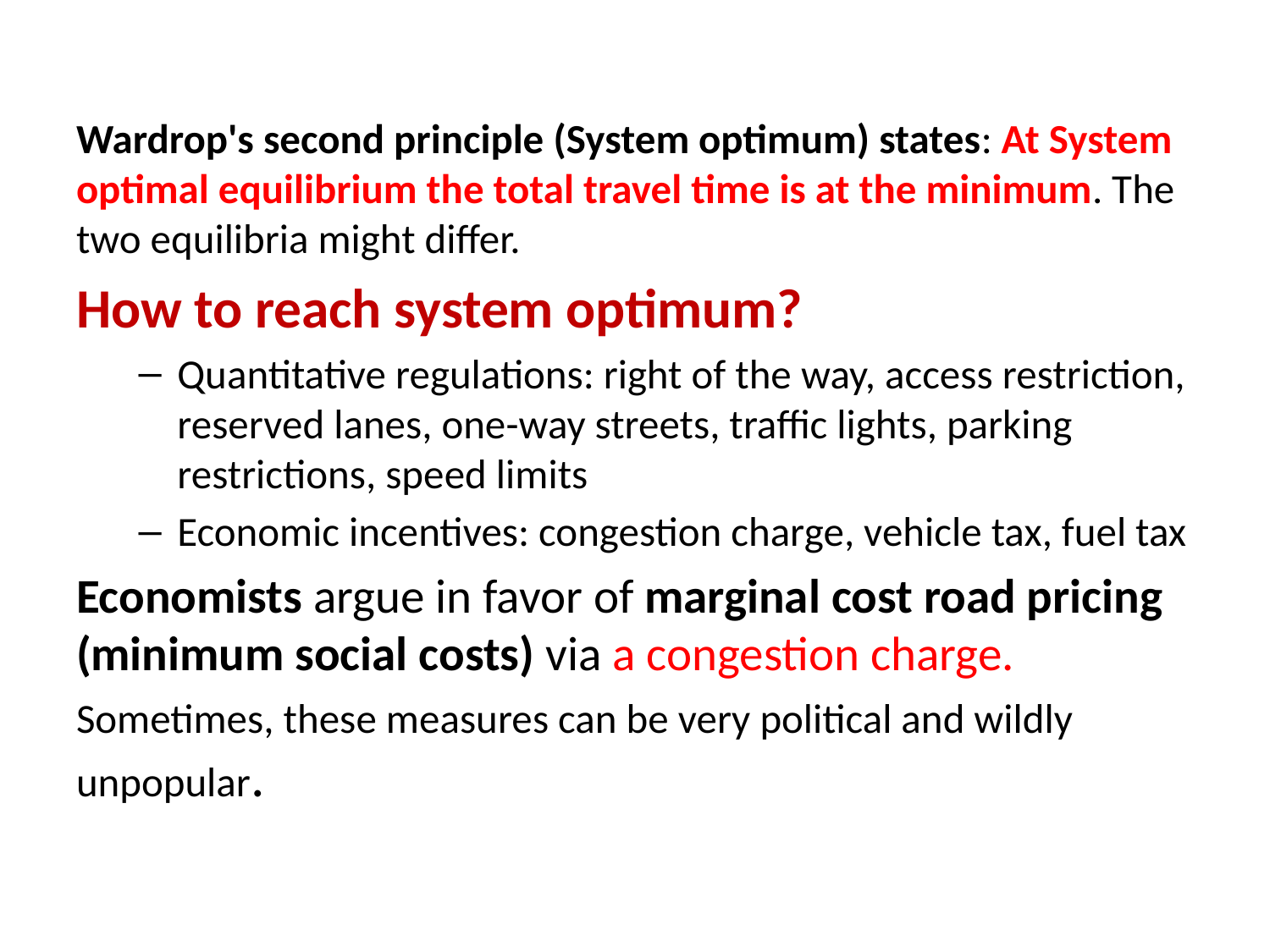

Wardrop's second principle (System optimum) states: At System optimal equilibrium the total travel time is at the minimum. The two equilibria might differ.
How to reach system optimum?
Quantitative regulations: right of the way, access restriction, reserved lanes, one-way streets, traffic lights, parking restrictions, speed limits
Economic incentives: congestion charge, vehicle tax, fuel tax
Economists argue in favor of marginal cost road pricing (minimum social costs) via a congestion charge.
Sometimes, these measures can be very political and wildly unpopular.